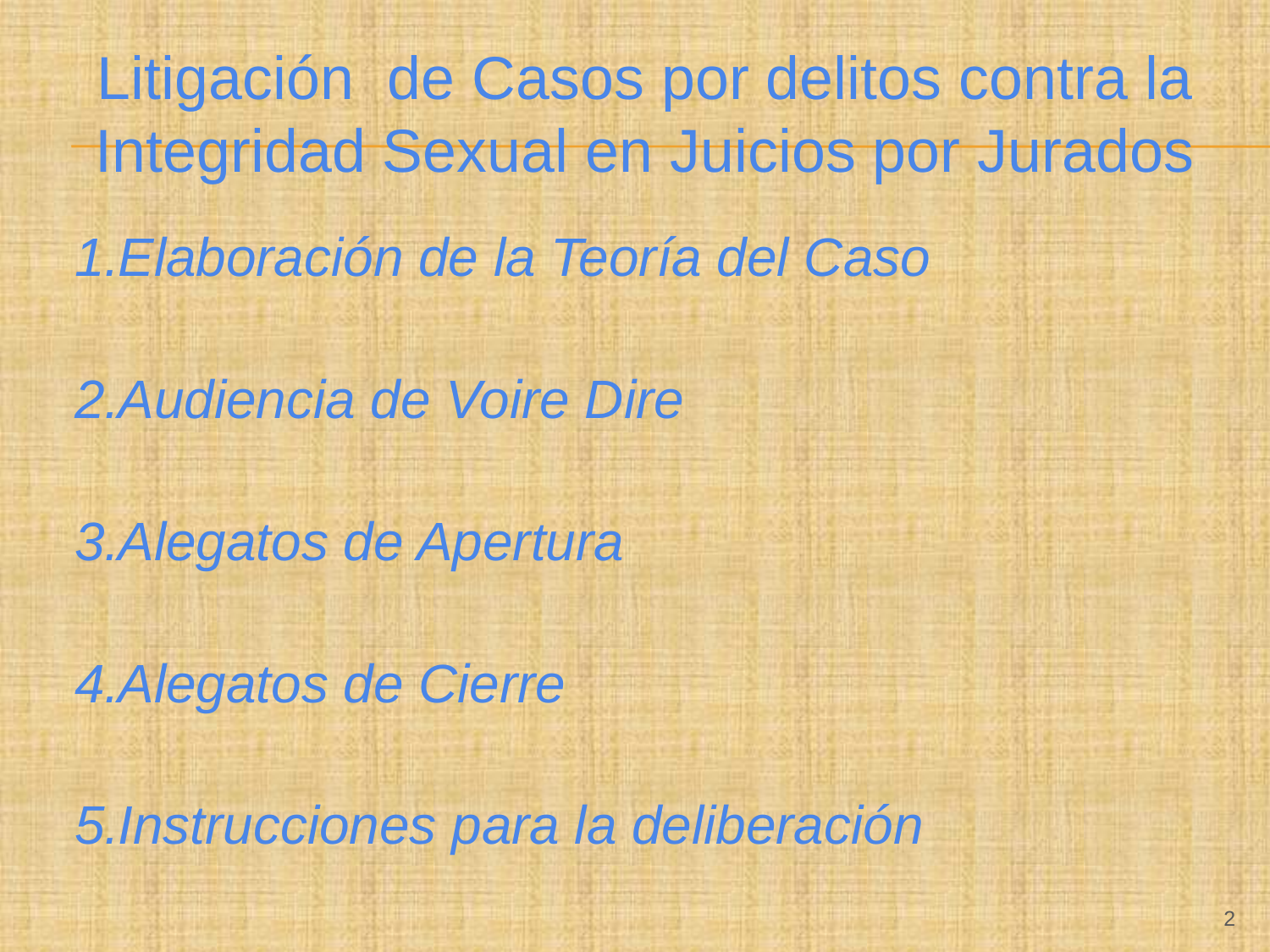

# Litigación  de Casos por delitos contra la Integridad Sexual en Juicios por Jurados
Elaboración de la Teoría del Caso

Audiencia de Voire Dire

Alegatos de Apertura

Alegatos de Cierre

Instrucciones para la deliberación
2